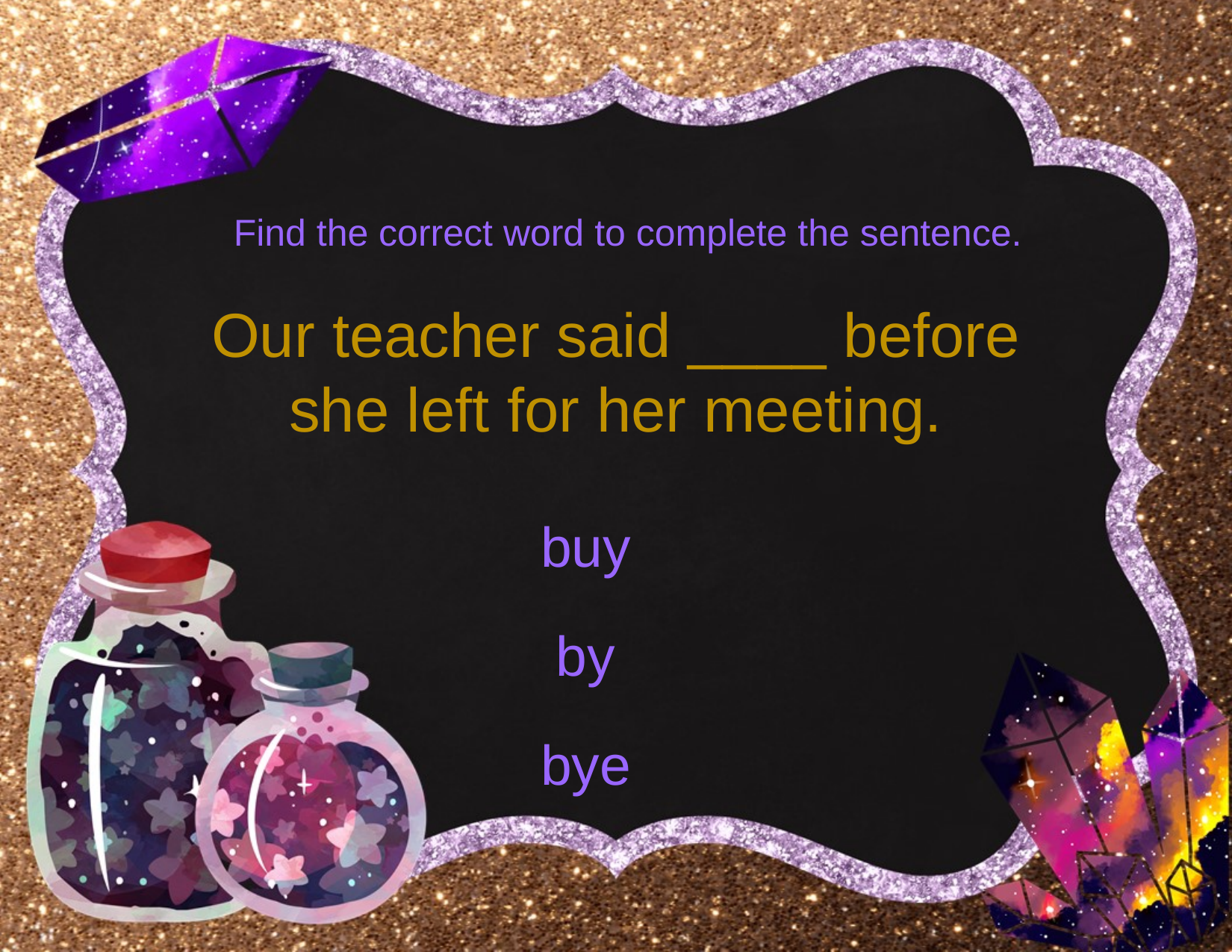

Find the correct word to complete the sentence.
Our teacher said ____ before
she left for her meeting.
buy
by
bye